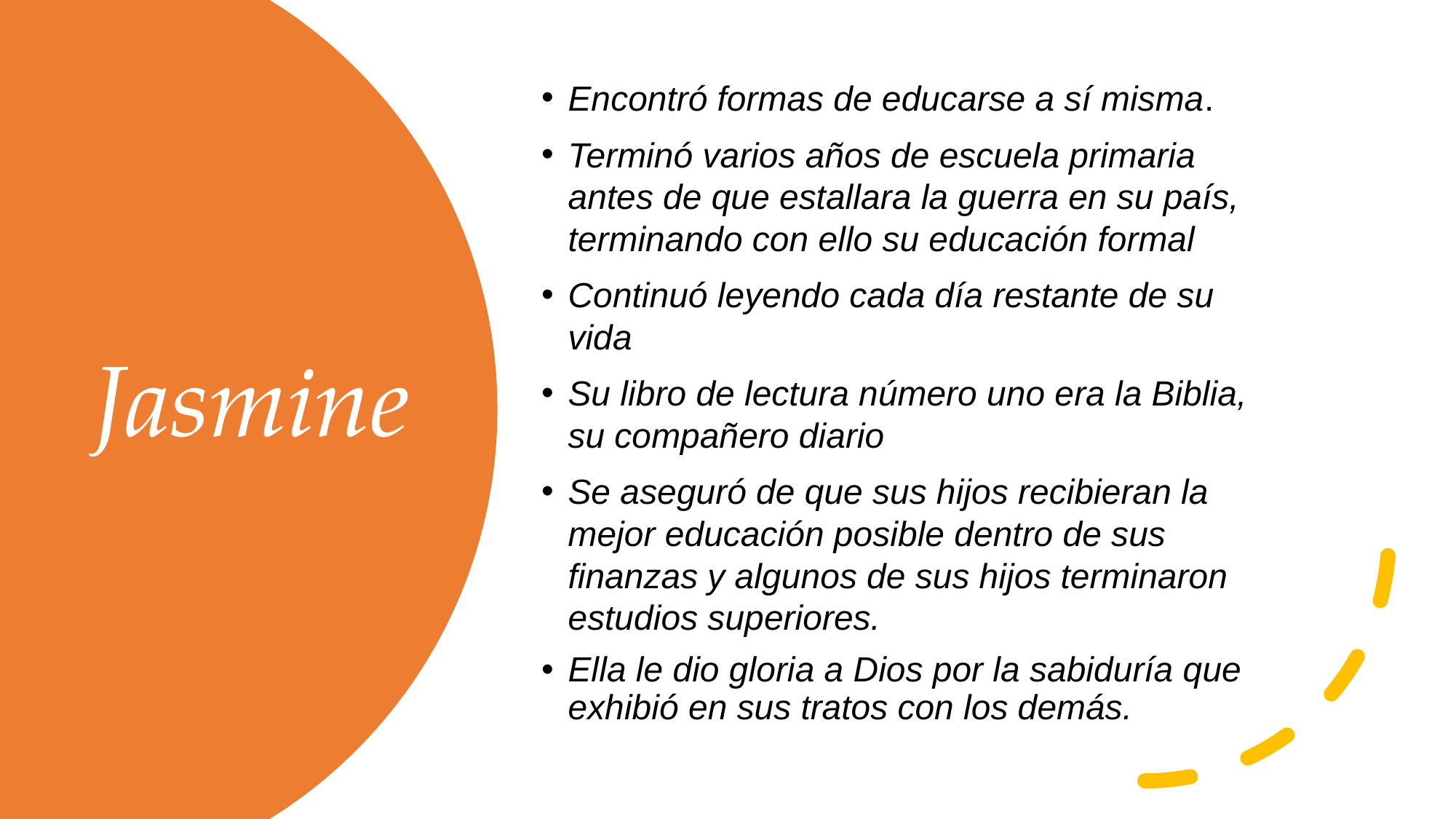

Encontró formas de educarse a sí misma.
Terminó varios años de escuela primaria antes de que estallara la guerra en su país, terminando con ello su educación formal
Continuó leyendo cada día restante de su vida
Su libro de lectura número uno era la Biblia, su compañero diario
Se aseguró de que sus hijos recibieran la mejor educación posible dentro de sus finanzas y algunos de sus hijos terminaron estudios superiores.
Ella le dio gloria a Dios por la sabiduría que exhibió en sus tratos con los demás.

# Jasmine